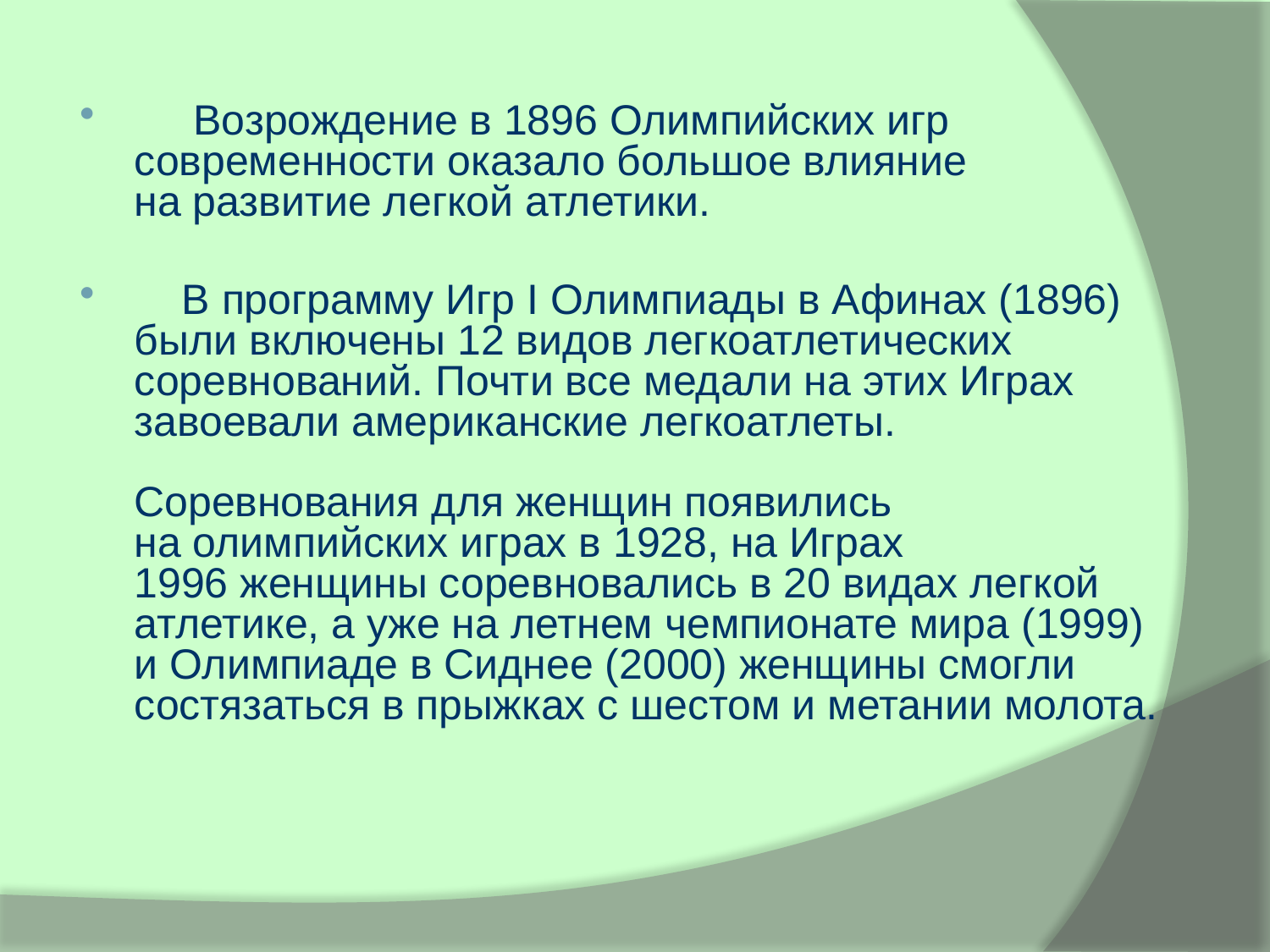

Возрождение в 1896 Олимпийских игр современности оказало большое влияние на развитие легкой атлетики.

    В программу Игр I Олимпиады в Афинах (1896) были включены 12 видов легкоатлетических соревнований. Почти все медали на этих Играх завоевали американские легкоатлеты.
Соревнования для женщин появились на олимпийских играх в 1928, на Играх 1996 женщины соревновались в 20 видах легкой атлетике, а уже на летнем чемпионате мира (1999) и Олимпиаде в Сиднее (2000) женщины смогли состязаться в прыжках с шестом и метании молота.